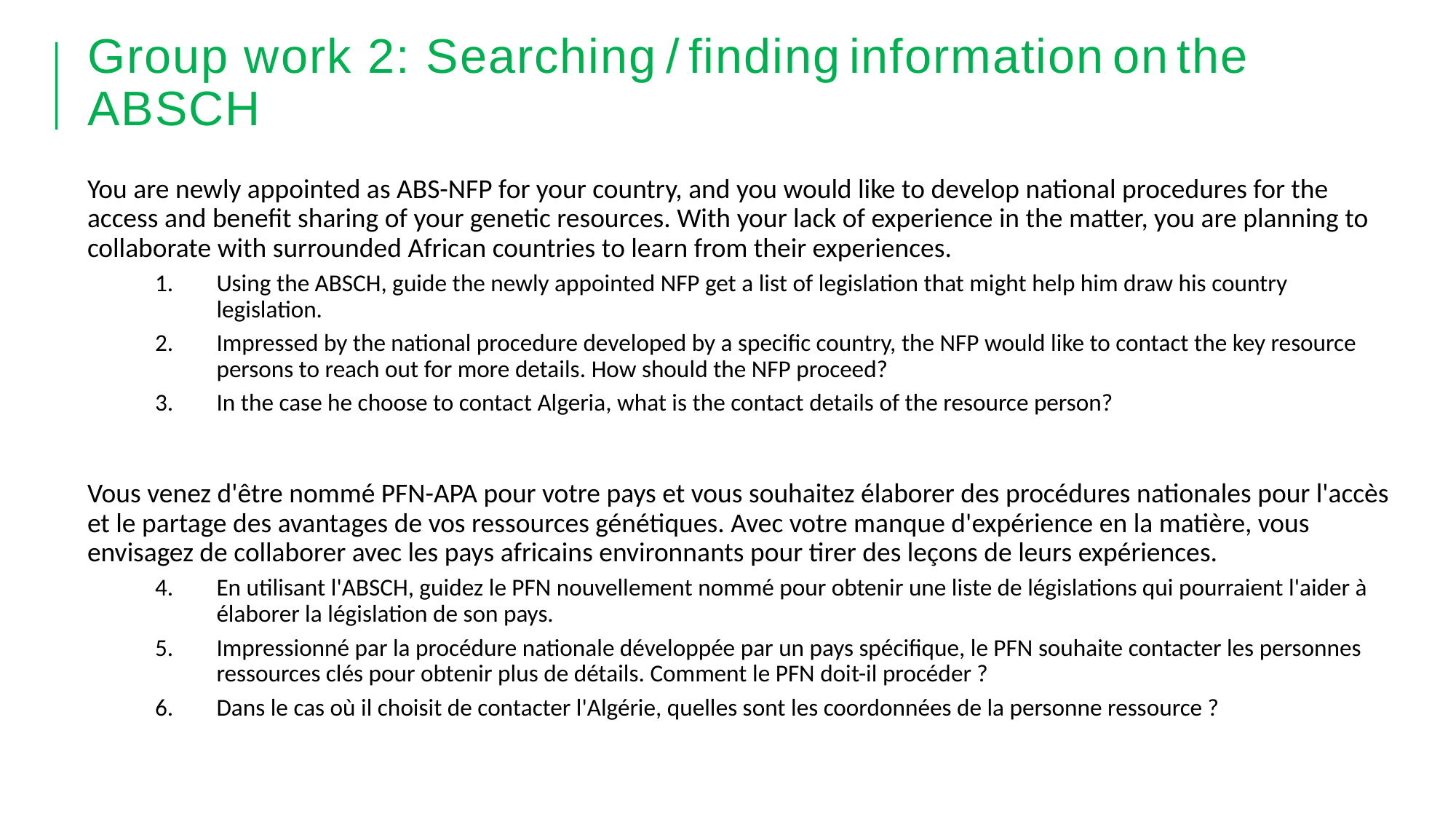

# Group work 2: Searching / finding information on the ABSCH
You are newly appointed as ABS-NFP for your country, and you would like to develop national procedures for the access and benefit sharing of your genetic resources. With your lack of experience in the matter, you are planning to collaborate with surrounded African countries to learn from their experiences.
Using the ABSCH, guide the newly appointed NFP get a list of legislation that might help him draw his country legislation.
Impressed by the national procedure developed by a specific country, the NFP would like to contact the key resource persons to reach out for more details. How should the NFP proceed?
In the case he choose to contact Algeria, what is the contact details of the resource person?

Vous venez d'être nommé PFN-APA pour votre pays et vous souhaitez élaborer des procédures nationales pour l'accès et le partage des avantages de vos ressources génétiques. Avec votre manque d'expérience en la matière, vous envisagez de collaborer avec les pays africains environnants pour tirer des leçons de leurs expériences.
En utilisant l'ABSCH, guidez le PFN nouvellement nommé pour obtenir une liste de législations qui pourraient l'aider à élaborer la législation de son pays.
Impressionné par la procédure nationale développée par un pays spécifique, le PFN souhaite contacter les personnes ressources clés pour obtenir plus de détails. Comment le PFN doit-il procéder ?
Dans le cas où il choisit de contacter l'Algérie, quelles sont les coordonnées de la personne ressource ?